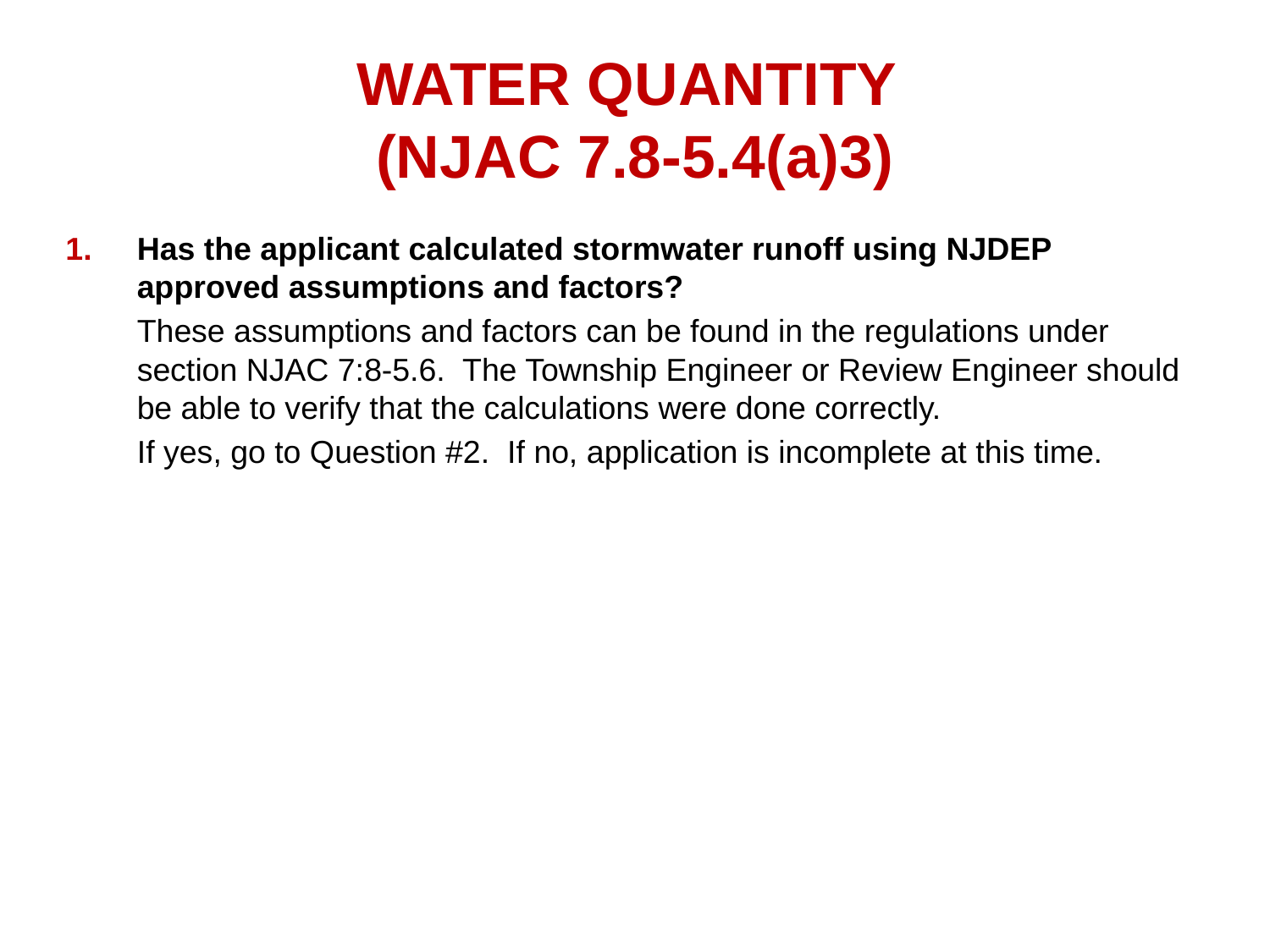

# WATER QUANTITY (NJAC 7.8-5.4(a)3)
Has the applicant calculated stormwater runoff using NJDEP approved assumptions and factors?
	These assumptions and factors can be found in the regulations under section NJAC 7:8-5.6.  The Township Engineer or Review Engineer should be able to verify that the calculations were done correctly.
	If yes, go to Question #2.  If no, application is incomplete at this time.